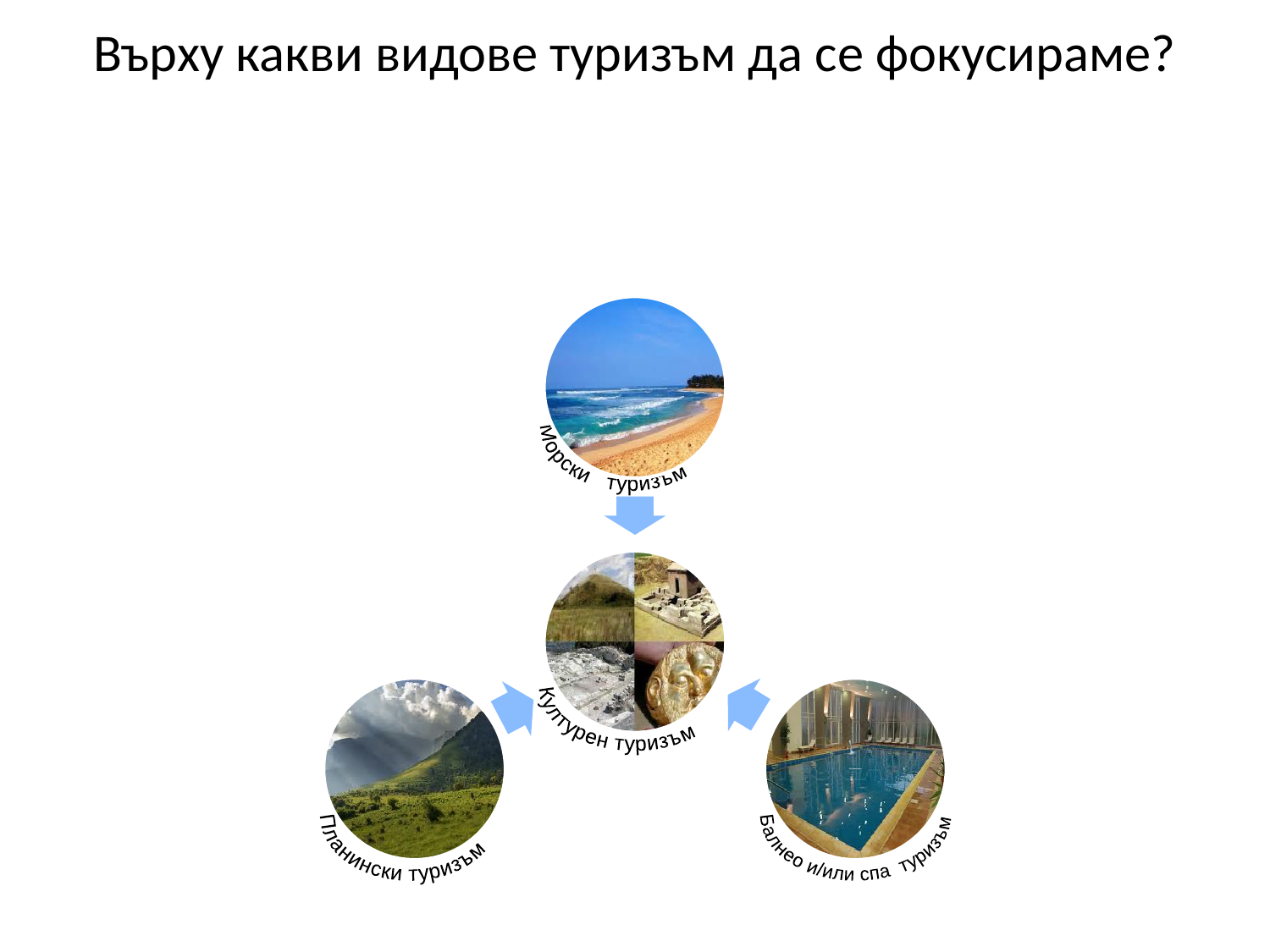

Дадености
Мнение на експерти и туропера-тори
Нагласи на туристите
Търсене
Свободни позиционни полета
# Върху какви видове туризъм да се фокусираме?

.

,

.
Спа и/или балнео
Морски   туризъм
Културен туризъм
Планински туризъм
Балнео и/или спа  туризъм